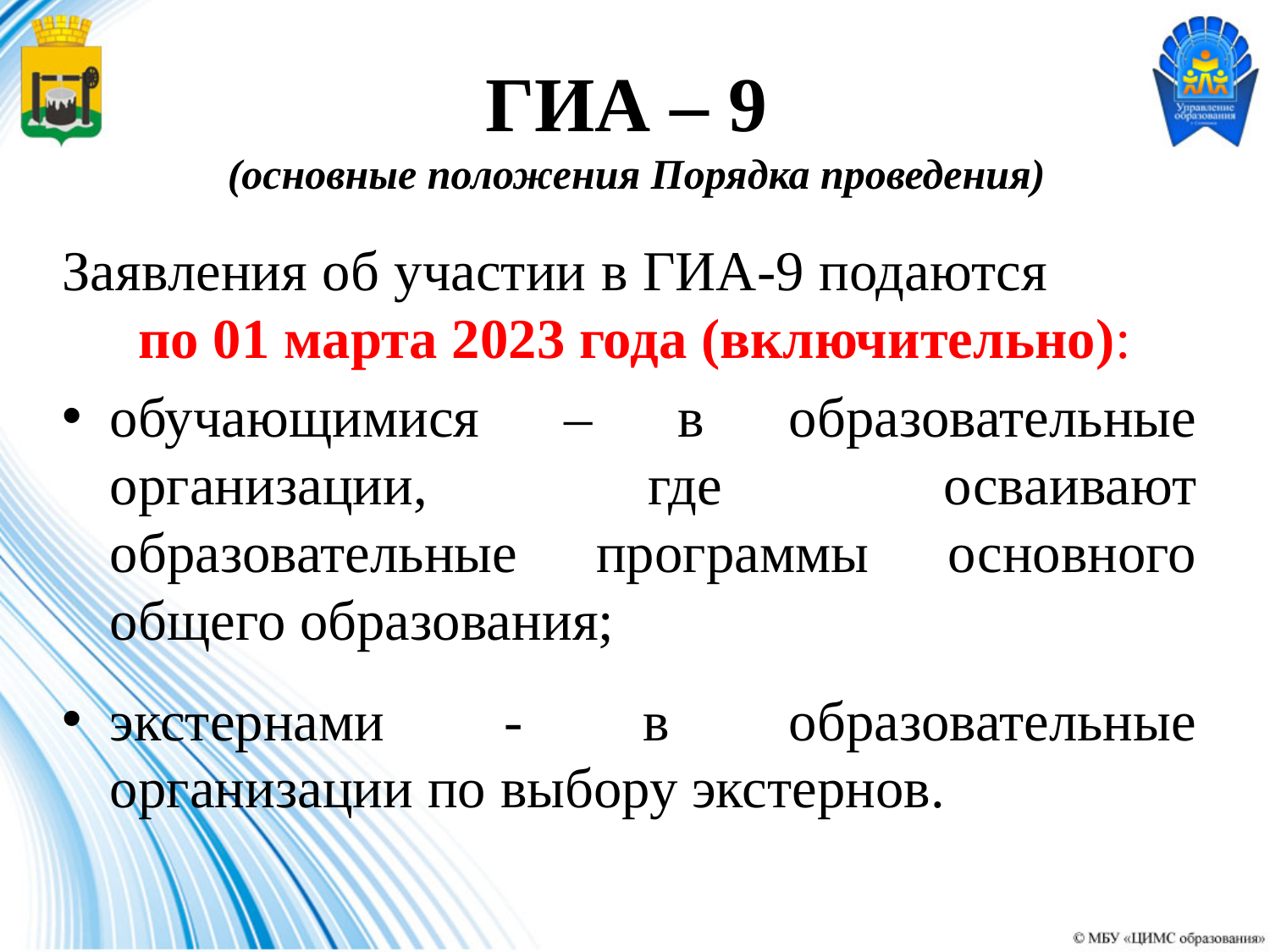

# ГИА – 9 (основные положения Порядка проведения)
Заявления об участии в ГИА-9 подаются             по 01 марта 2023 года (включительно):
обучающимися – в образовательные организации, где осваивают образовательные программы основного общего образования;
экстернами - в образовательные организации по выбору экстернов.